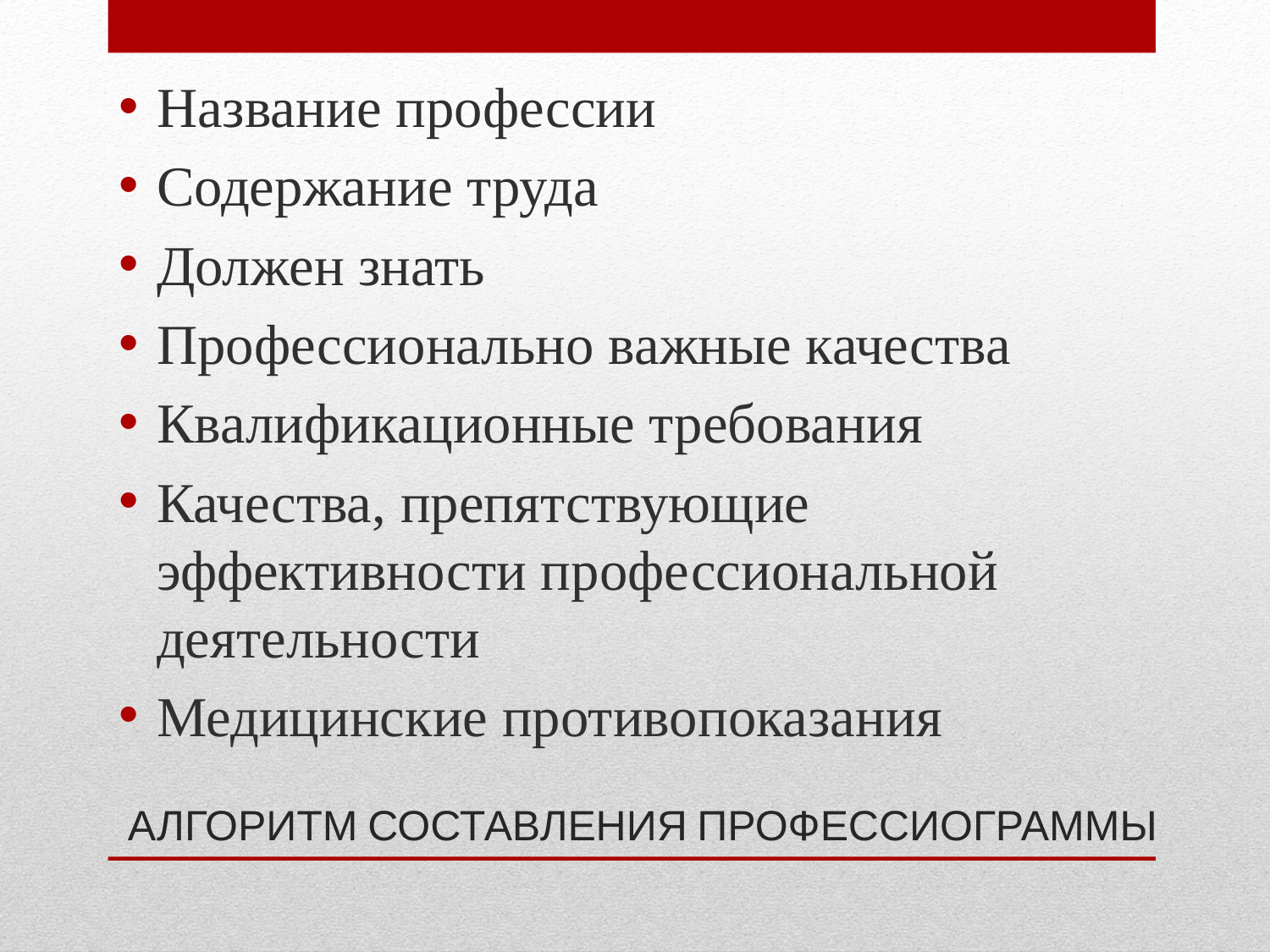

Название профессии
Содержание труда
Должен знать
Профессионально важные качества
Квалификационные требования
Качества, препятствующие эффективности профессиональной деятельности
Медицинские противопоказания
# АЛГОРИТМ СОСТАВЛЕНИЯ ПРОФЕССИОГРАММЫ